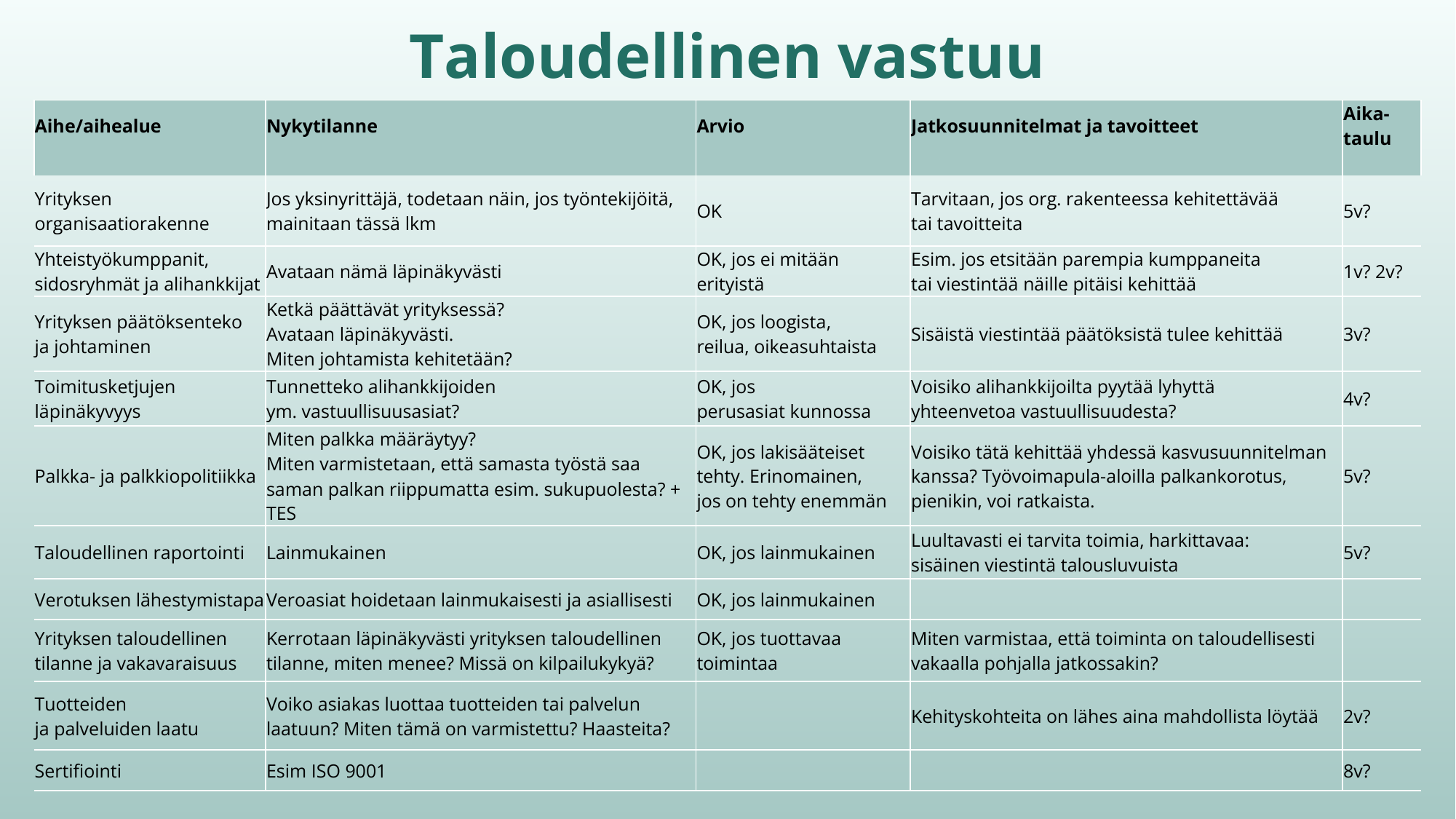

# Taloudellinen vastuu
| Aihe/aihealue | Nykytilanne | Arvio | Jatkosuunnitelmat ja tavoitteet | Aika-taulu |
| --- | --- | --- | --- | --- |
| Yrityksen organisaatiorakenne | Jos yksinyrittäjä, todetaan näin, jos työntekijöitä, mainitaan tässä lkm | OK | Tarvitaan, jos org. rakenteessa kehitettävää tai tavoitteita | 5v? |
| Yhteistyökumppanit, sidosryhmät ja alihankkijat | Avataan nämä läpinäkyvästi | OK, jos ei mitään erityistä | Esim. jos etsitään parempia kumppaneita tai viestintää näille pitäisi kehittää | 1v? 2v? |
| Yrityksen päätöksenteko ja johtaminen | Ketkä päättävät yrityksessä? Avataan läpinäkyvästi. Miten johtamista kehitetään? | OK, jos loogista, reilua, oikeasuhtaista | Sisäistä viestintää päätöksistä tulee kehittää | 3v? |
| Toimitusketjujen läpinäkyvyys | Tunnetteko alihankkijoiden ym. vastuullisuusasiat? | OK, jos perusasiat kunnossa | Voisiko alihankkijoilta pyytää lyhyttä yhteenvetoa vastuullisuudesta? | 4v? |
| Palkka- ja palkkiopolitiikka | Miten palkka määräytyy? Miten varmistetaan, että samasta työstä saa saman palkan riippumatta esim. sukupuolesta? + TES | OK, jos lakisääteiset tehty. Erinomainen, jos on tehty enemmän | Voisiko tätä kehittää yhdessä kasvusuunnitelman kanssa? Työvoimapula-aloilla palkankorotus, pienikin, voi ratkaista. | 5v? |
| Taloudellinen raportointi | Lainmukainen | OK, jos lainmukainen | Luultavasti ei tarvita toimia, harkittavaa: sisäinen viestintä talousluvuista | 5v? |
| Verotuksen lähestymistapa | Veroasiat hoidetaan lainmukaisesti ja asiallisesti | OK, jos lainmukainen |  |  |
| Yrityksen taloudellinen tilanne ja vakavaraisuus | Kerrotaan läpinäkyvästi yrityksen taloudellinen tilanne, miten menee? Missä on kilpailukykyä? | OK, jos tuottavaa toimintaa | Miten varmistaa, että toiminta on taloudellisesti vakaalla pohjalla jatkossakin? |  |
| Tuotteiden ja palveluiden laatu | Voiko asiakas luottaa tuotteiden tai palvelun laatuun? Miten tämä on varmistettu? Haasteita? |  | Kehityskohteita on lähes aina mahdollista löytää | 2v? |
| Sertifiointi | Esim ISO 9001 |  |  | 8v? |